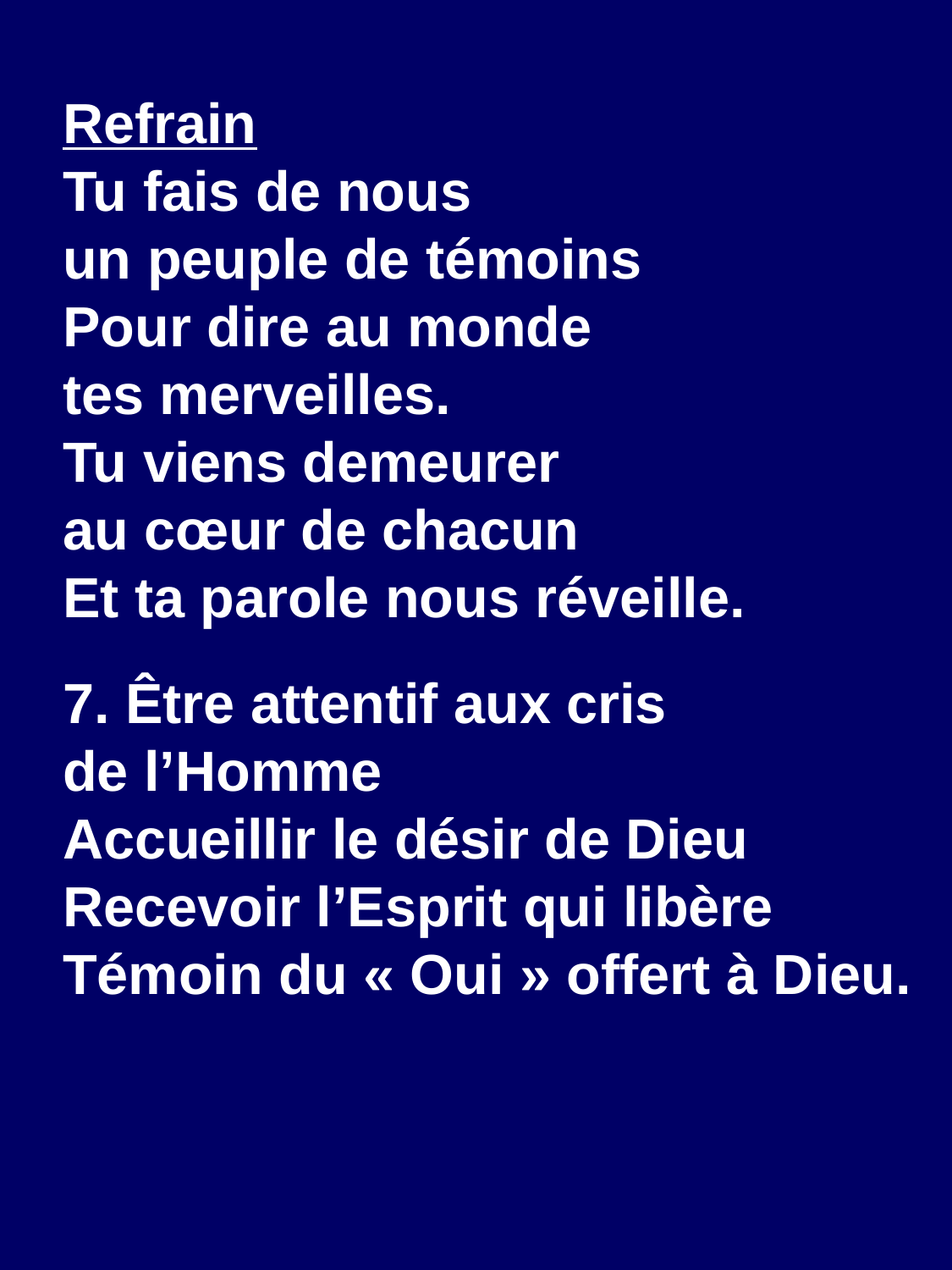

Refrain
Tu fais de nous
un peuple de témoins
Pour dire au monde
tes merveilles.
Tu viens demeurer
au cœur de chacun
Et ta parole nous réveille.
7. Être attentif aux cris
de l’Homme
Accueillir le désir de Dieu
Recevoir l’Esprit qui libère
Témoin du « Oui » offert à Dieu.